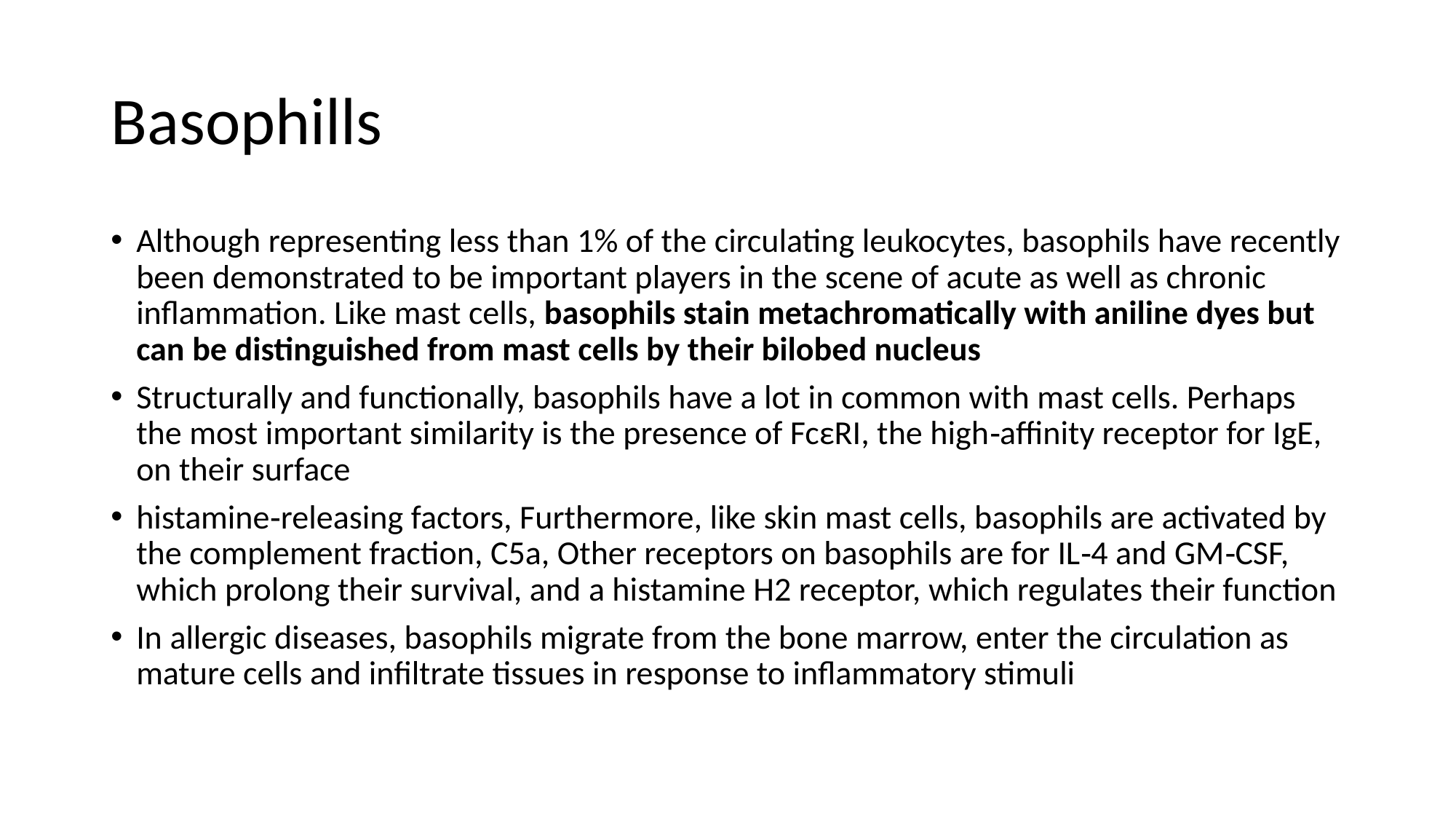

# Basophills
Although representing less than 1% of the circulating leukocytes, basophils have recently been demonstrated to be important players in the scene of acute as well as chronic inflammation. Like mast cells, basophils stain metachromatically with aniline dyes but can be distinguished from mast cells by their bilobed nucleus
Structurally and functionally, basophils have a lot in common with mast cells. Perhaps the most important similarity is the presence of FcεRI, the high‐affinity receptor for IgE, on their surface
histamine‐releasing factors, Furthermore, like skin mast cells, basophils are activated by the complement fraction, C5a, Other receptors on basophils are for IL‐4 and GM‐CSF, which prolong their survival, and a histamine H2 receptor, which regulates their function
In allergic diseases, basophils migrate from the bone marrow, enter the circulation as mature cells and infiltrate tissues in response to inflammatory stimuli